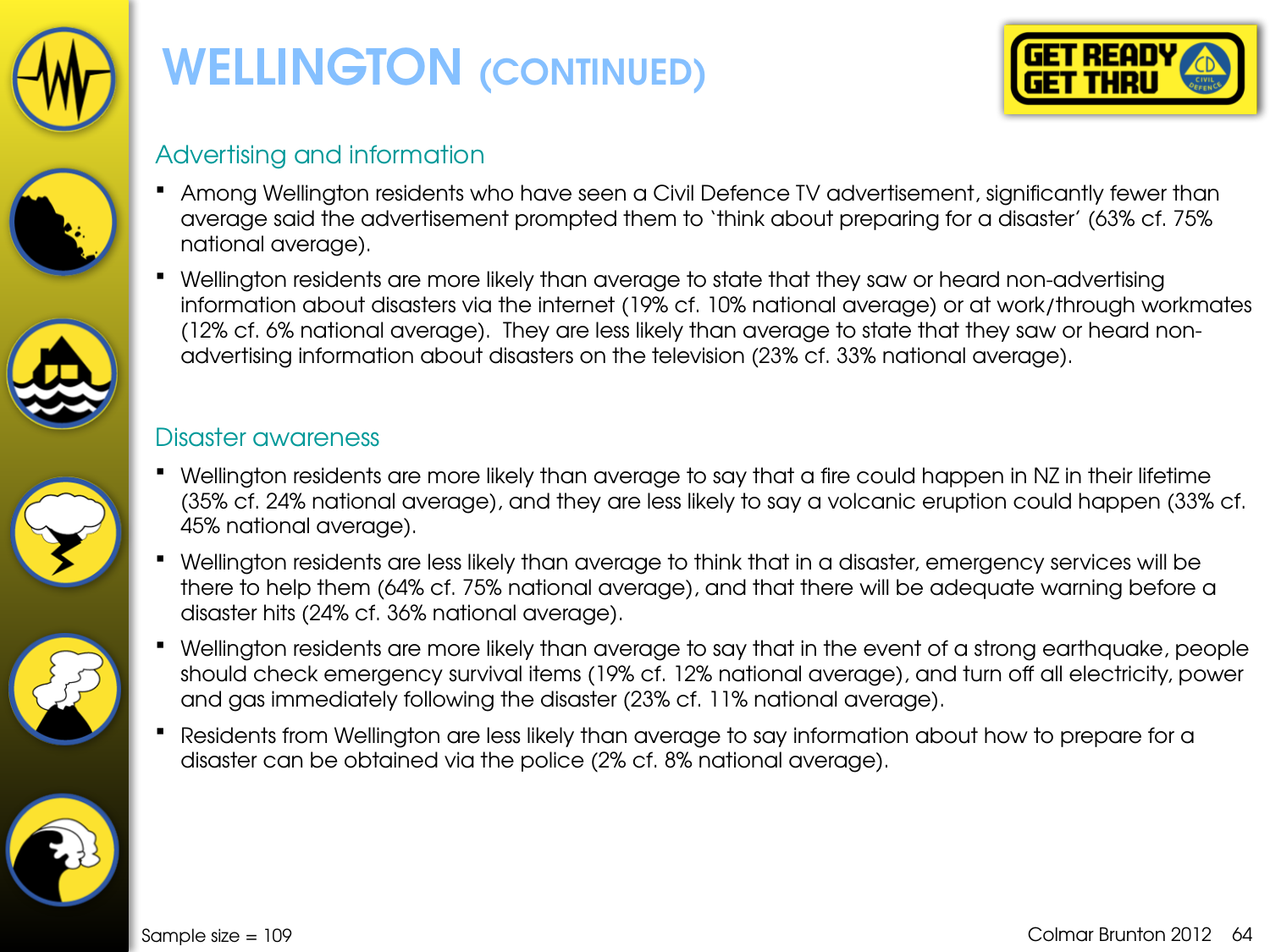

# Wellington (continued)
Advertising and information
Among Wellington residents who have seen a Civil Defence TV advertisement, significantly fewer than average said the advertisement prompted them to ‘think about preparing for a disaster’ (63% cf. 75% national average).
Wellington residents are more likely than average to state that they saw or heard non-advertising information about disasters via the internet (19% cf. 10% national average) or at work/through workmates (12% cf. 6% national average).  They are less likely than average to state that they saw or heard non-advertising information about disasters on the television (23% cf. 33% national average).

Disaster awareness
Wellington residents are more likely than average to say that a fire could happen in NZ in their lifetime (35% cf. 24% national average), and they are less likely to say a volcanic eruption could happen (33% cf. 45% national average).
Wellington residents are less likely than average to think that in a disaster, emergency services will be there to help them (64% cf. 75% national average), and that there will be adequate warning before a disaster hits (24% cf. 36% national average).
Wellington residents are more likely than average to say that in the event of a strong earthquake, people should check emergency survival items (19% cf. 12% national average), and turn off all electricity, power and gas immediately following the disaster (23% cf. 11% national average).
Residents from Wellington are less likely than average to say information about how to prepare for a disaster can be obtained via the police (2% cf. 8% national average).
Sample size = 109